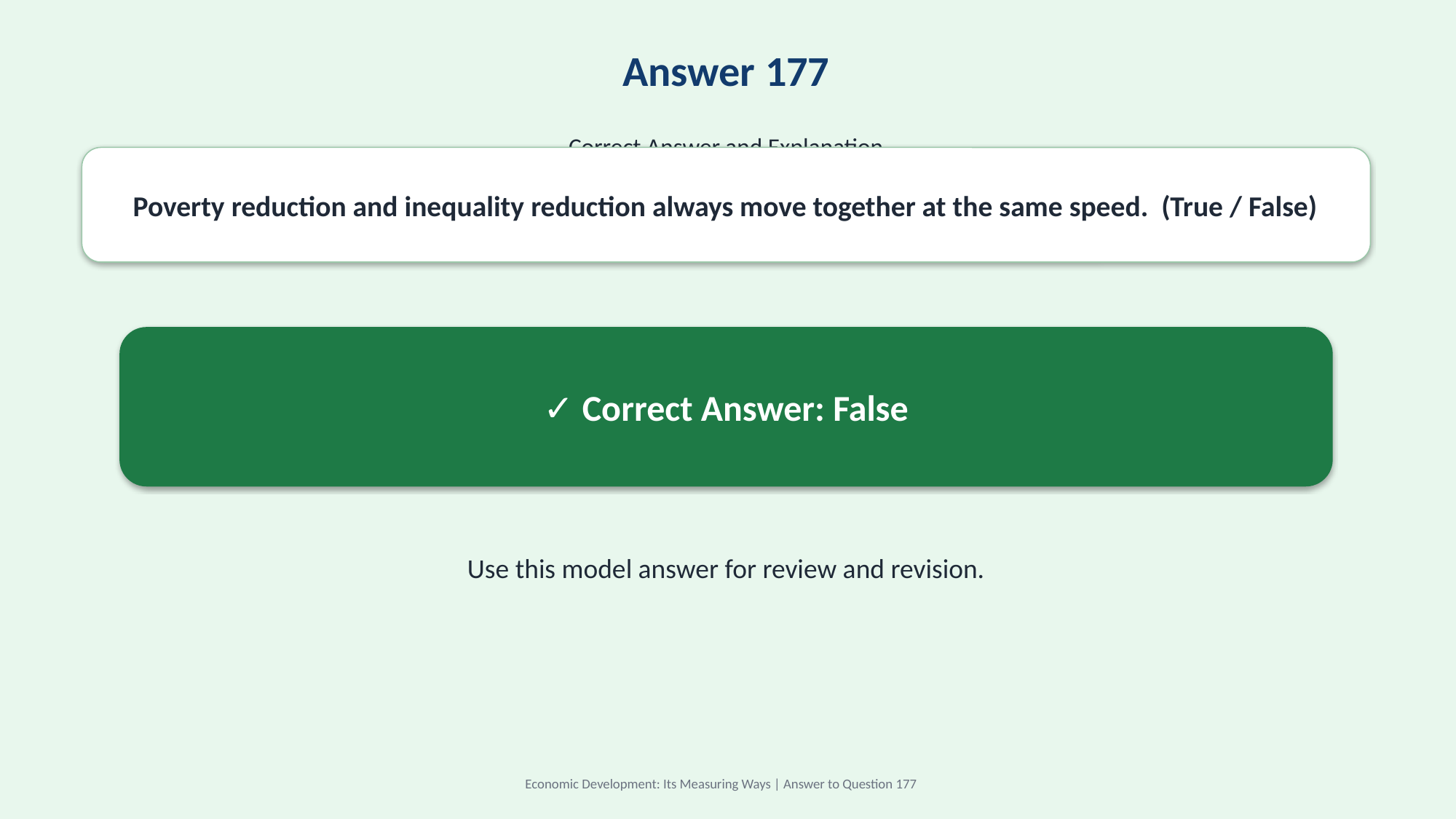

Answer 177
Correct Answer and Explanation
Poverty reduction and inequality reduction always move together at the same speed.  (True / False)
✓ Correct Answer: False
Use this model answer for review and revision.
Economic Development: Its Measuring Ways | Answer to Question 177